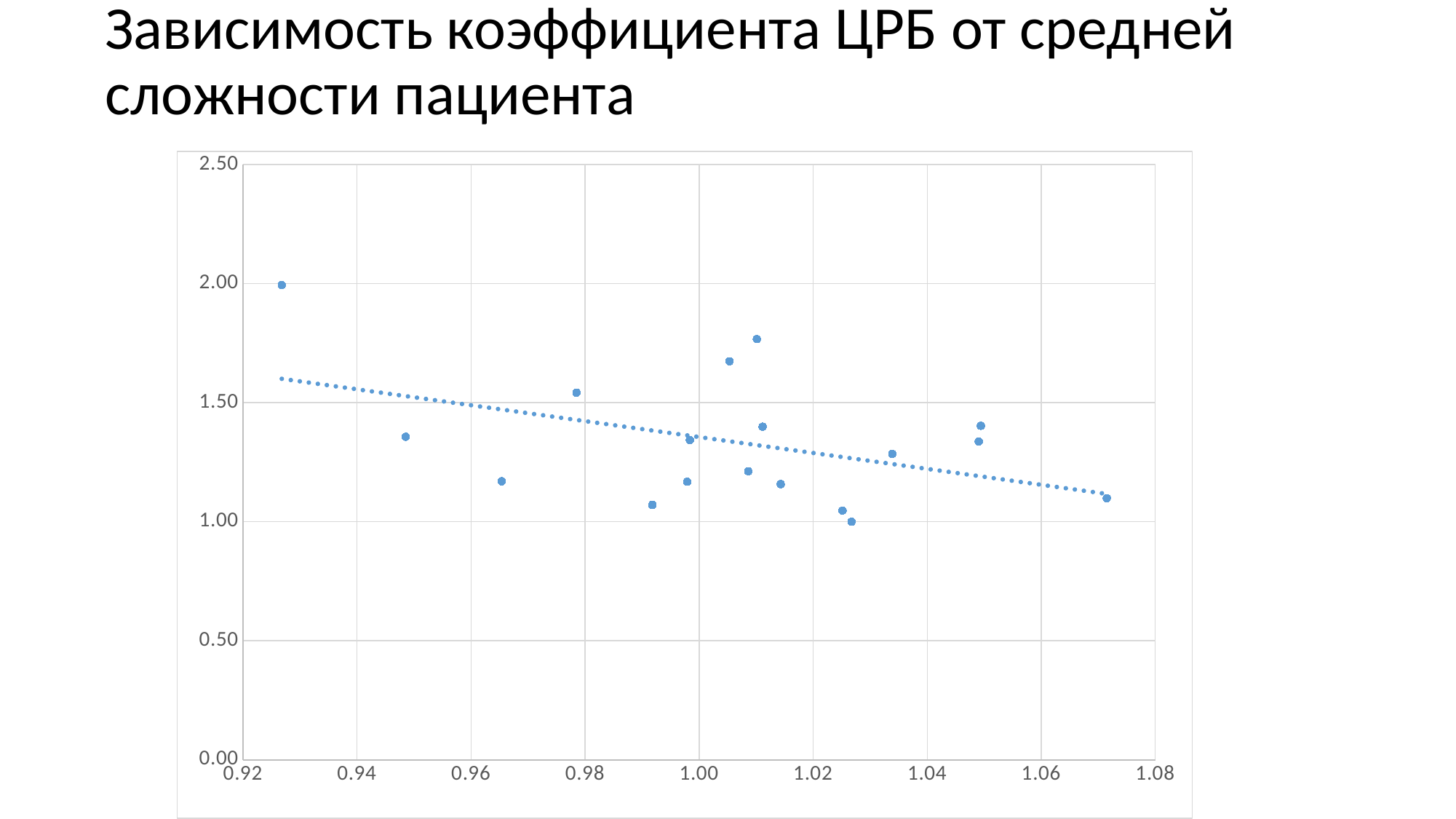

# Зависимость коэффициента ЦРБ от средней сложности пациента

### Chart

| Category | AvgOfRK |
|---|---|